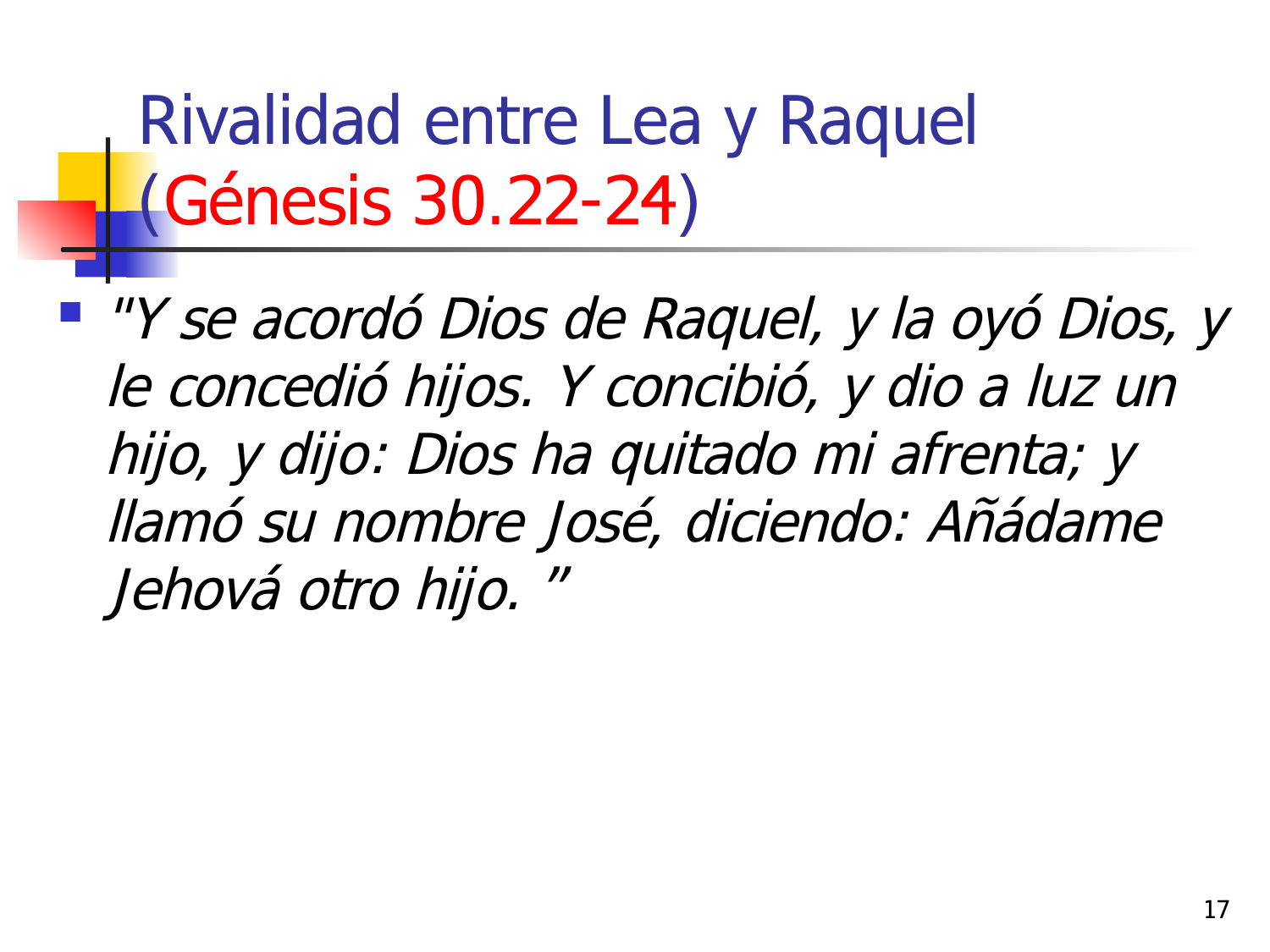

# Rivalidad entre Lea y Raquel (Génesis 30.22-24)
"Y se acordó Dios de Raquel, y la oyó Dios, y le concedió hijos. Y concibió, y dio a luz un hijo, y dijo: Dios ha quitado mi afrenta; y llamó su nombre José, diciendo: Añádame Jehová otro hijo. ”

17